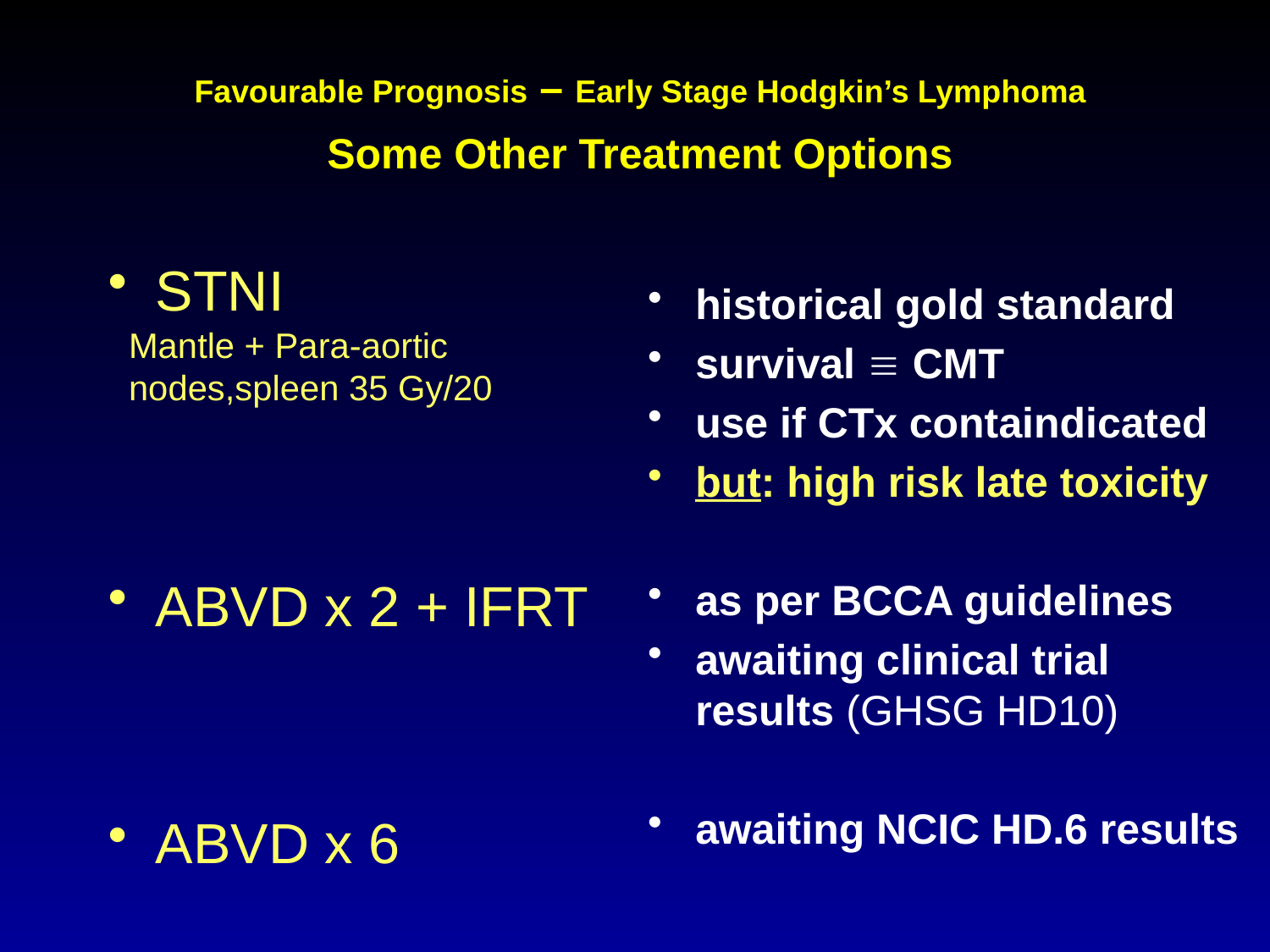

# Favourable Prognosis – Early Stage Hodgkin’s Lymphoma Some Other Treatment Options

STNI

ABVD x 2 + IFRT

ABVD x 6

historical gold standard
survival ≡ CMT
use if CTx containdicated
but: high risk late toxicity

as per BCCA guidelines
awaiting clinical trial results (GHSG HD10)

awaiting NCIC HD.6 results

Mantle + Para-aortic nodes,spleen 35 Gy/20